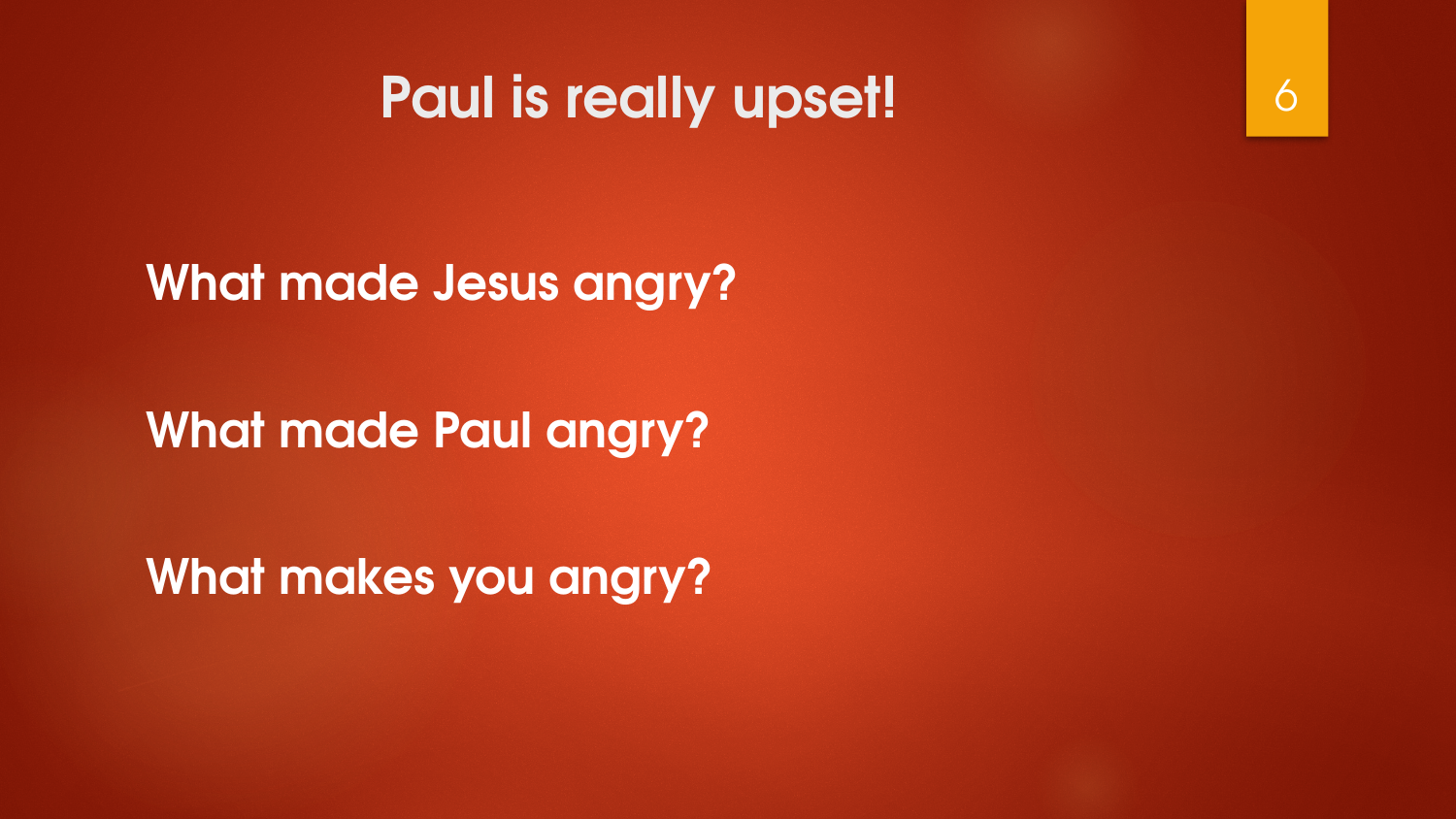

6
# Paul is really upset!
What made Jesus angry?

What made Paul angry?

What makes you angry?